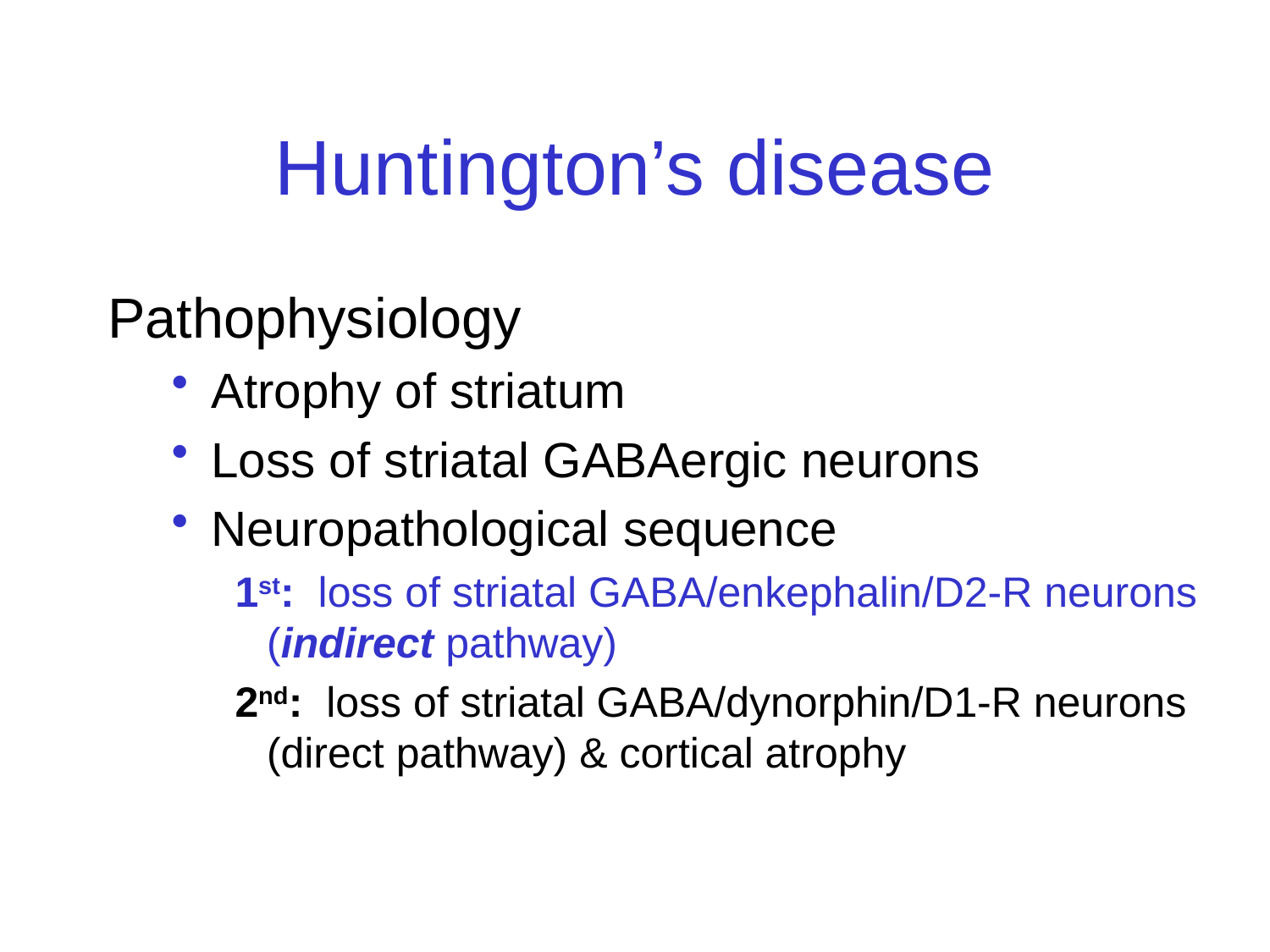

# Huntington’s disease
Pathophysiology
Atrophy of striatum
Loss of striatal GABAergic neurons
Neuropathological sequence
1st:  loss of striatal GABA/enkephalin/D2-R neurons (indirect pathway)
2nd:  loss of striatal GABA/dynorphin/D1-R neurons (direct pathway) & cortical atrophy